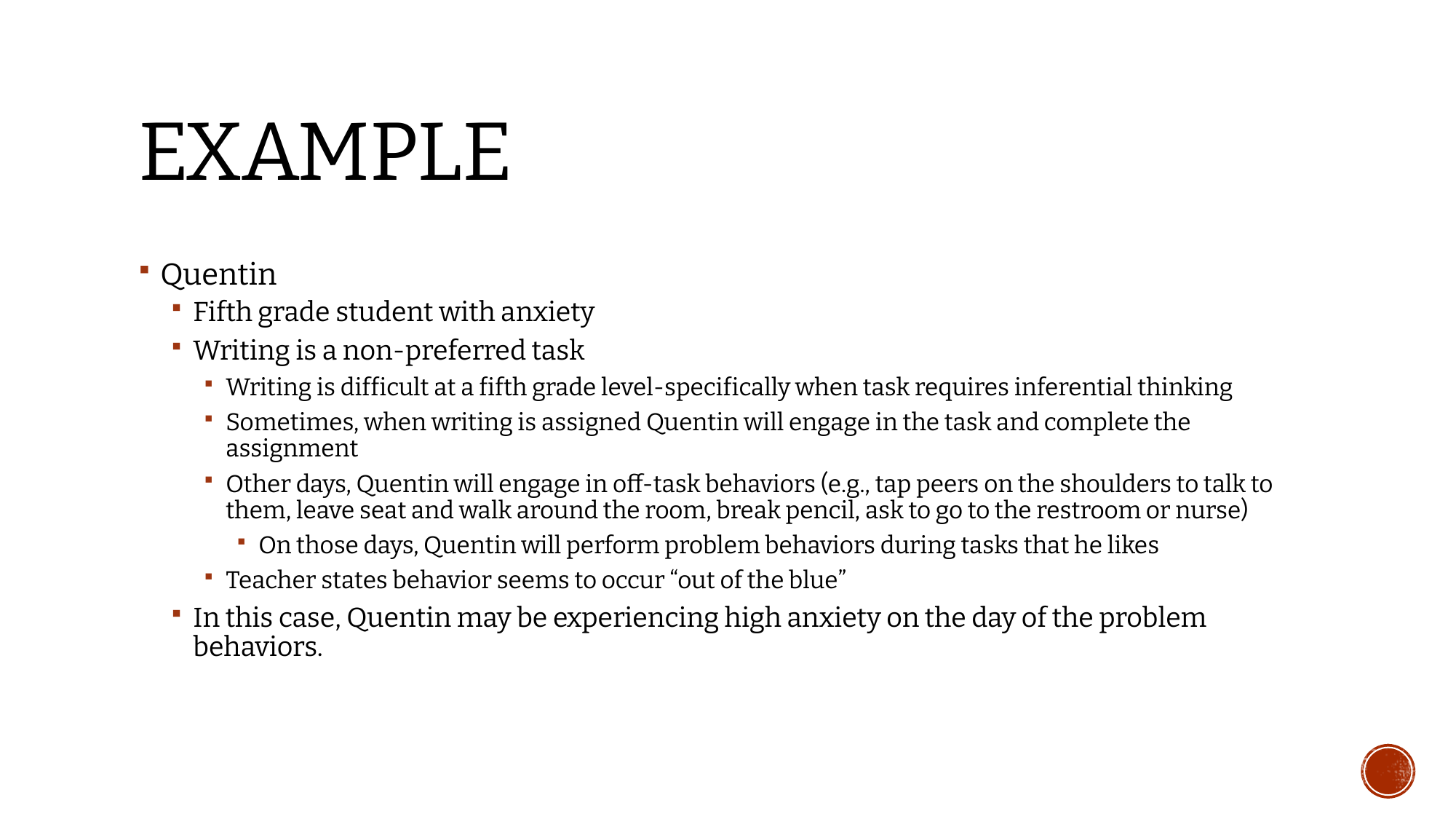

# Example
Quentin
Fifth grade student with anxiety
Writing is a non-preferred task
Writing is difficult at a fifth grade level-specifically when task requires inferential thinking
Sometimes, when writing is assigned Quentin will engage in the task and complete the assignment
Other days, Quentin will engage in off-task behaviors (e.g., tap peers on the shoulders to talk to them, leave seat and walk around the room, break pencil, ask to go to the restroom or nurse)
On those days, Quentin will perform problem behaviors during tasks that he likes
Teacher states behavior seems to occur “out of the blue”
In this case, Quentin may be experiencing high anxiety on the day of the problem behaviors.